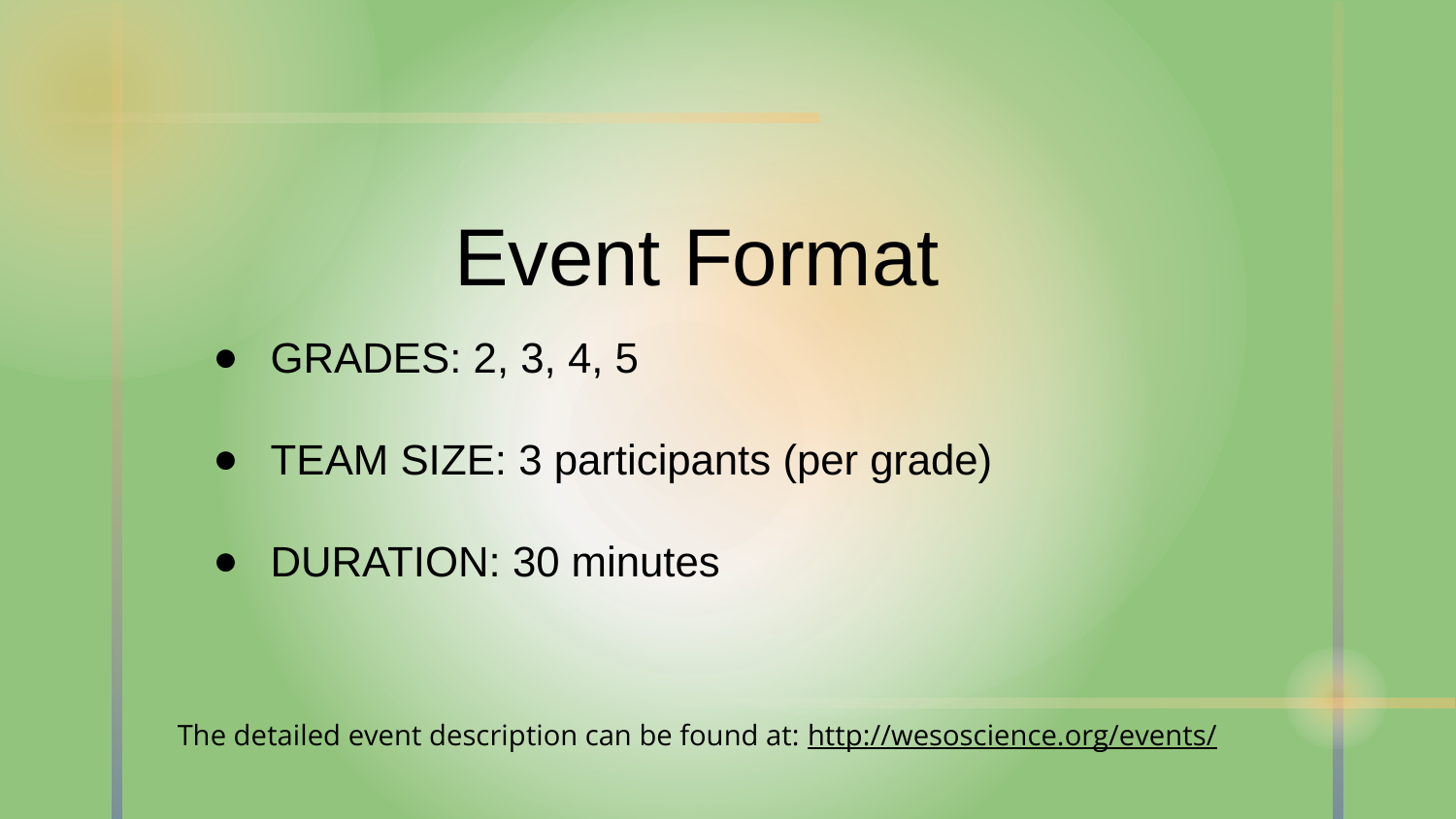

# Event Format
GRADES: 2, 3, 4, 5

TEAM SIZE: 3 participants (per grade)

DURATION: 30 minutes
The detailed event description can be found at: http://wesoscience.org/events/